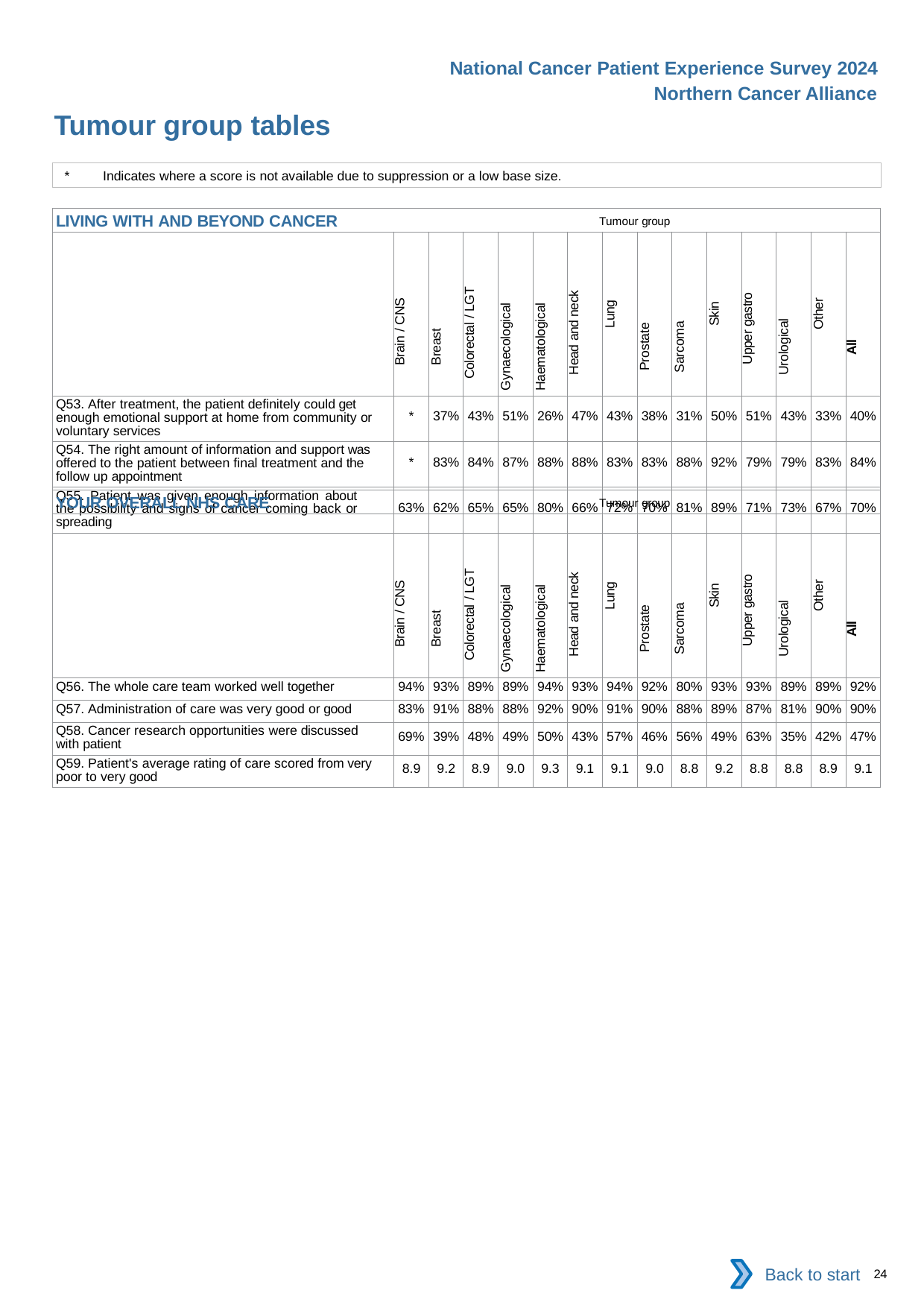

National Cancer Patient Experience Survey 2024
Northern Cancer Alliance
Tumour group tables
*	Indicates where a score is not available due to suppression or a low base size.
| LIVING WITH AND BEYOND CANCER Tumour group |  |  |  |  |  |  |  |  |  |  |  |  |  |  |
| --- | --- | --- | --- | --- | --- | --- | --- | --- | --- | --- | --- | --- | --- | --- |
|  | Brain / CNS | Breast | Colorectal / LGT | Gynaecological | Haematological | Head and neck | Lung | Prostate | Sarcoma | Skin | Upper gastro | Urological | Other | All |
| Q53. After treatment, the patient definitely could get enough emotional support at home from community or voluntary services | \* | 37% | 43% | 51% | 26% | 47% | 43% | 38% | 31% | 50% | 51% | 43% | 33% | 40% |
| Q54. The right amount of information and support was offered to the patient between final treatment and the follow up appointment | \* | 83% | 84% | 87% | 88% | 88% | 83% | 83% | 88% | 92% | 79% | 79% | 83% | 84% |
| Q55. Patient was given enough information about the possibility and signs of cancer coming back or spreading | 63% | 62% | 65% | 65% | 80% | 66% | 72% | 70% | 81% | 89% | 71% | 73% | 67% | 70% |
| YOUR OVERALL NHS CARE Tumour group |  |  |  |  |  |  |  |  |  |  |  |  |  |  |
| --- | --- | --- | --- | --- | --- | --- | --- | --- | --- | --- | --- | --- | --- | --- |
|  | Brain / CNS | Breast | Colorectal / LGT | Gynaecological | Haematological | Head and neck | Lung | Prostate | Sarcoma | Skin | Upper gastro | Urological | Other | All |
| Q56. The whole care team worked well together | 94% | 93% | 89% | 89% | 94% | 93% | 94% | 92% | 80% | 93% | 93% | 89% | 89% | 92% |
| Q57. Administration of care was very good or good | 83% | 91% | 88% | 88% | 92% | 90% | 91% | 90% | 88% | 89% | 87% | 81% | 90% | 90% |
| Q58. Cancer research opportunities were discussed with patient | 69% | 39% | 48% | 49% | 50% | 43% | 57% | 46% | 56% | 49% | 63% | 35% | 42% | 47% |
| Q59. Patient's average rating of care scored from very poor to very good | 8.9 | 9.2 | 8.9 | 9.0 | 9.3 | 9.1 | 9.1 | 9.0 | 8.8 | 9.2 | 8.8 | 8.8 | 8.9 | 9.1 |
Back to start

24